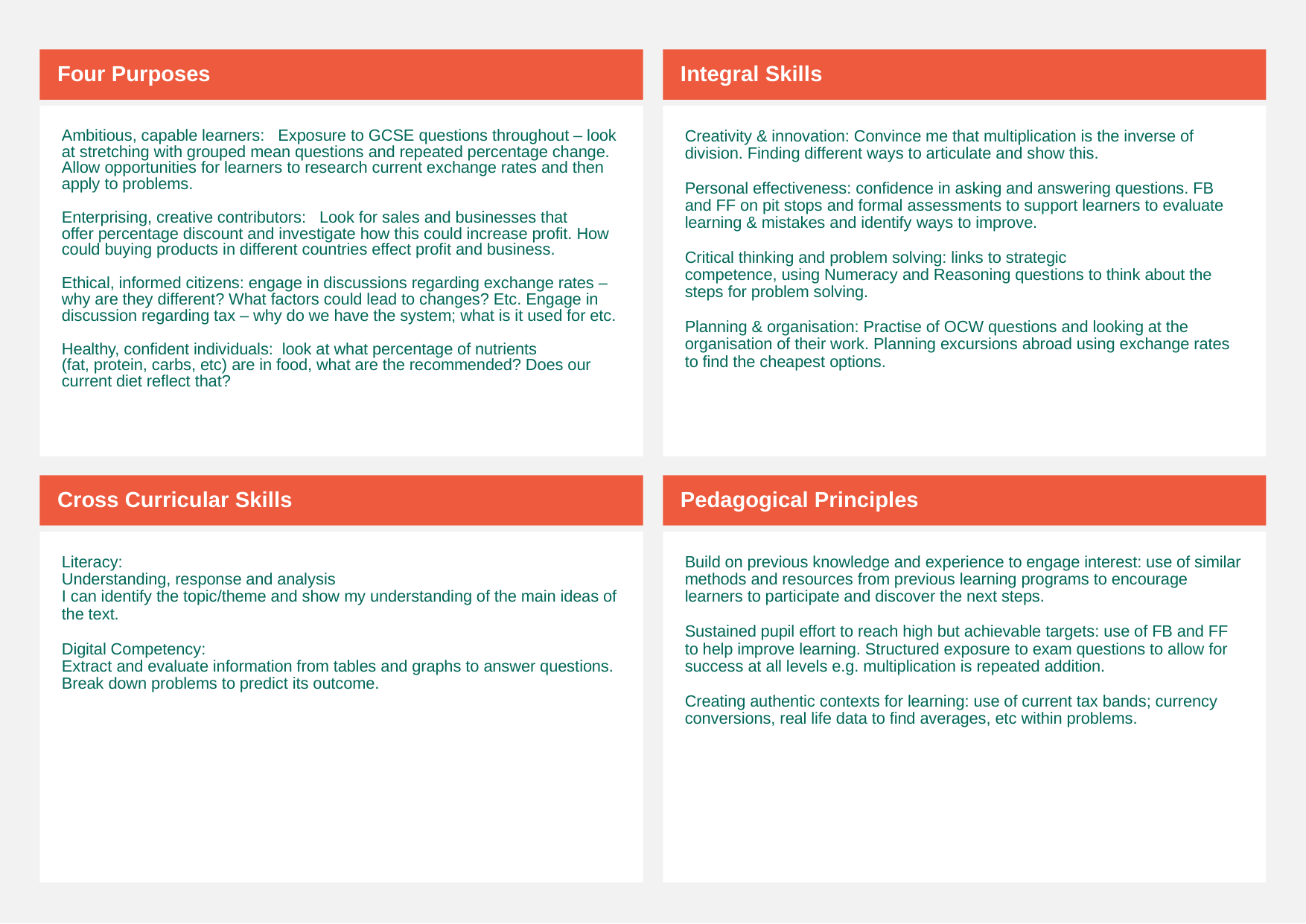

Four Purposes
Integral Skills
Ambitious, capable learners:   Exposure to GCSE questions throughout – look at stretching with grouped mean questions and repeated percentage change. Allow opportunities for learners to research current exchange rates and then apply to problems.
Enterprising, creative contributors:   Look for sales and businesses that offer percentage discount and investigate how this could increase profit. How could buying products in different countries effect profit and business.
Ethical, informed citizens: engage in discussions regarding exchange rates – why are they different? What factors could lead to changes? Etc. Engage in discussion regarding tax – why do we have the system; what is it used for etc.
Healthy, confident individuals:  look at what percentage of nutrients (fat, protein, carbs, etc) are in food, what are the recommended? Does our current diet reflect that?

Creativity & innovation: Convince me that multiplication is the inverse of division. Finding different ways to articulate and show this.
Personal effectiveness: confidence in asking and answering questions. FB and FF on pit stops and formal assessments to support learners to evaluate learning & mistakes and identify ways to improve.
Critical thinking and problem solving: links to strategic competence, using Numeracy and Reasoning questions to think about the steps for problem solving.
Planning & organisation: Practise of OCW questions and looking at the organisation of their work. Planning excursions abroad using exchange rates to find the cheapest options.

Cross Curricular Skills
Pedagogical Principles
Literacy:
Understanding, response and analysis
I can identify the topic/theme and show my understanding of the main ideas of the text.

Digital Competency:
Extract and evaluate information from tables and graphs to answer questions.
Break down problems to predict its outcome.

Build on previous knowledge and experience to engage interest: use of similar methods and resources from previous learning programs to encourage learners to participate and discover the next steps. ​
​
Sustained pupil effort to reach high but achievable targets: use of FB and FF to help improve learning. Structured exposure to exam questions to allow for success at all levels e.g. multiplication is repeated addition.
​​
Creating authentic contexts for learning: use of current tax bands; currency conversions, real life data to find averages, etc within problems. ​
​